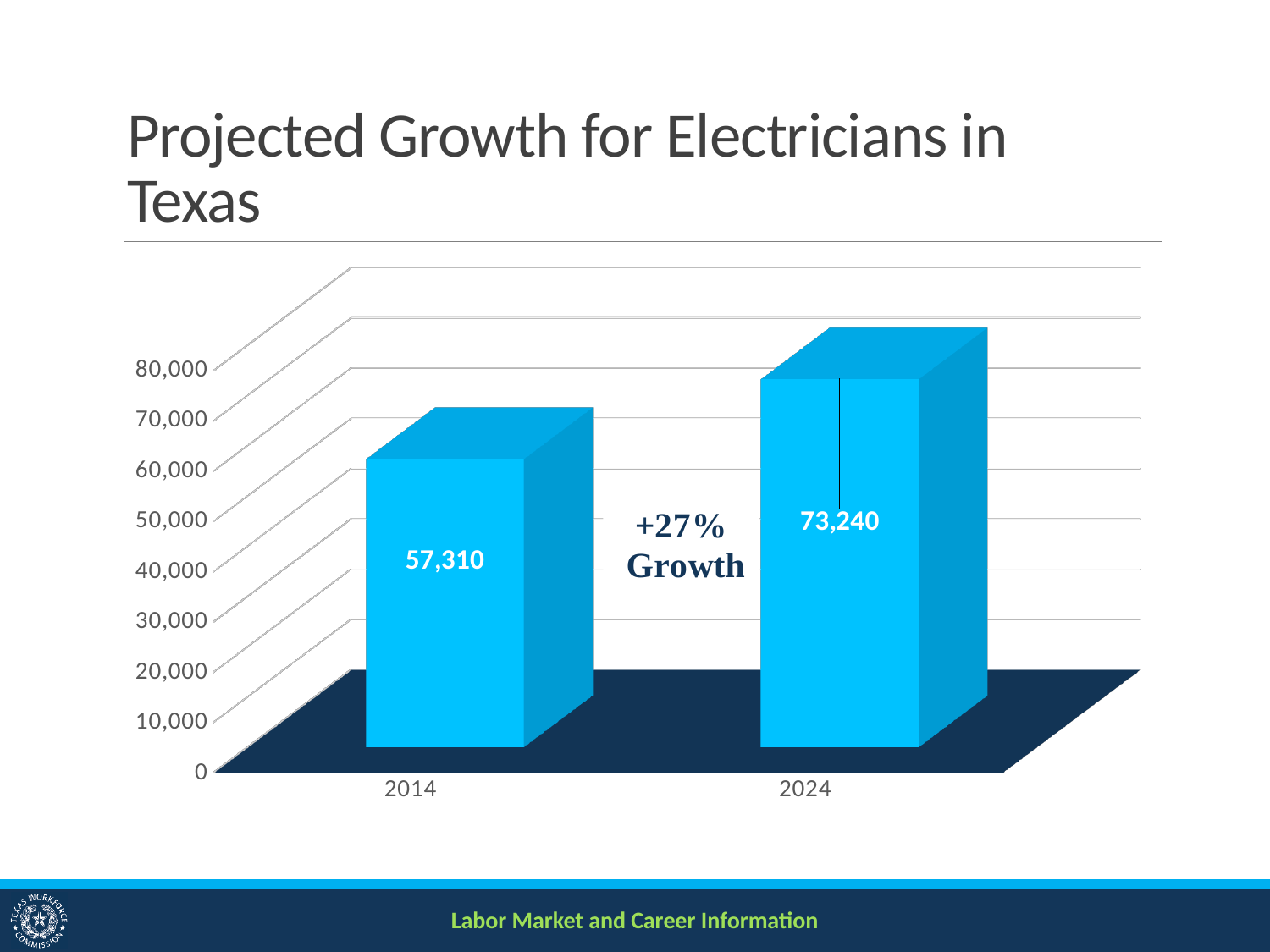

# Projected Growth for Electricians in Texas

[unsupported chart]